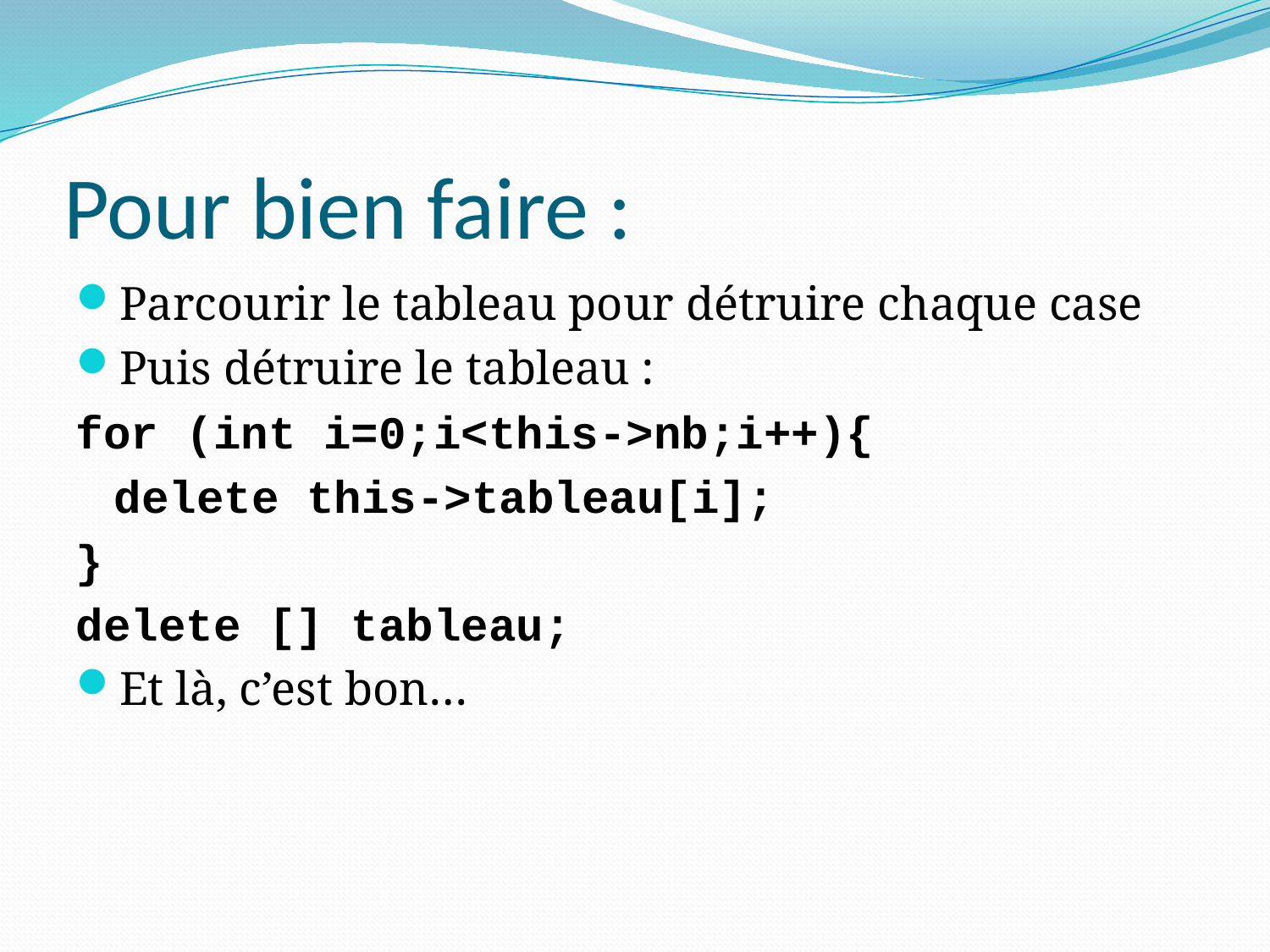

# Pour bien faire :
Parcourir le tableau pour détruire chaque case
Puis détruire le tableau :
for (int i=0;i<this->nb;i++){
	delete this->tableau[i];
}
delete [] tableau;
Et là, c’est bon…